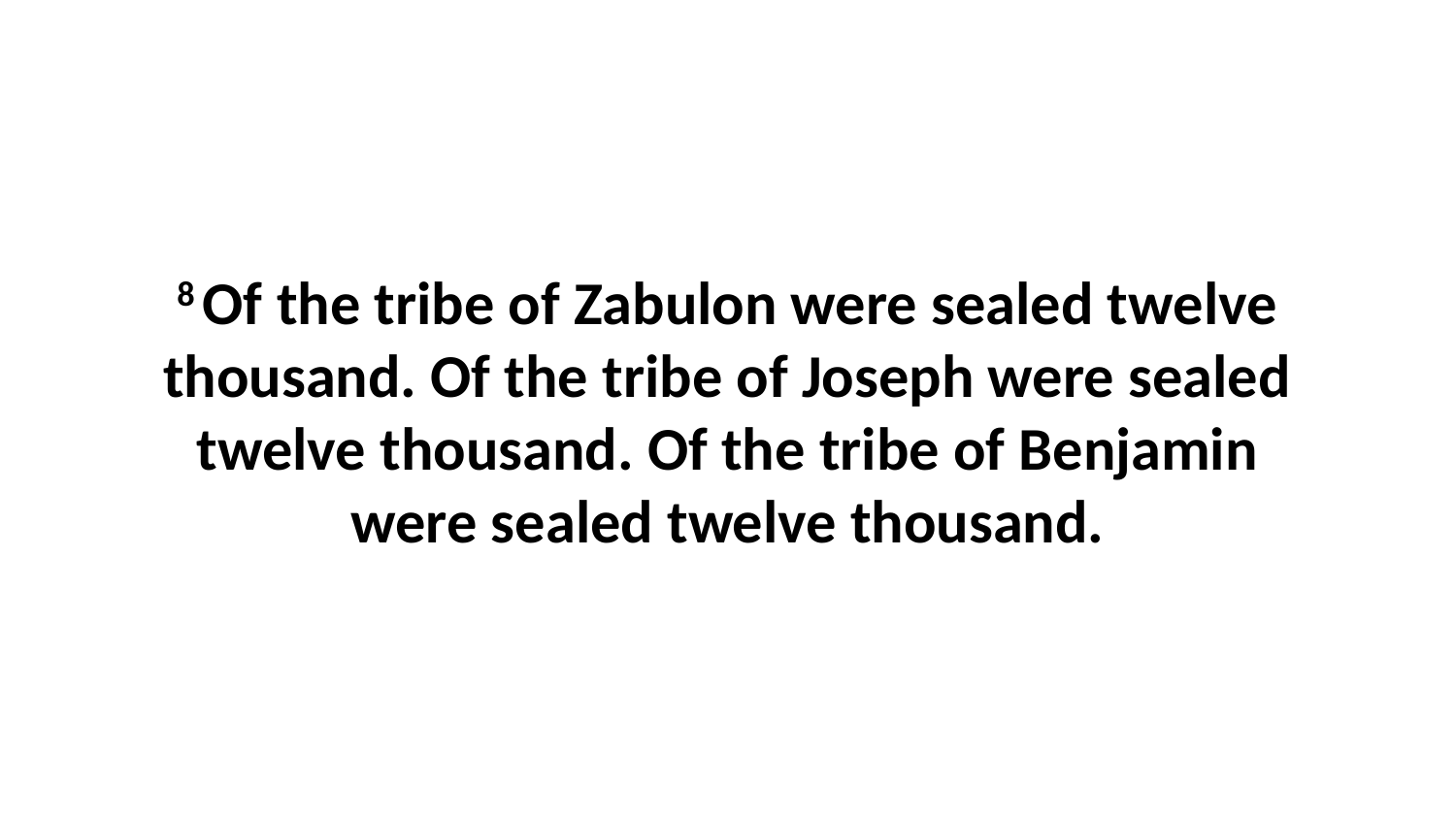

8 Of the tribe of Zabulon were sealed twelve thousand. Of the tribe of Joseph were sealed twelve thousand. Of the tribe of Benjamin were sealed twelve thousand.